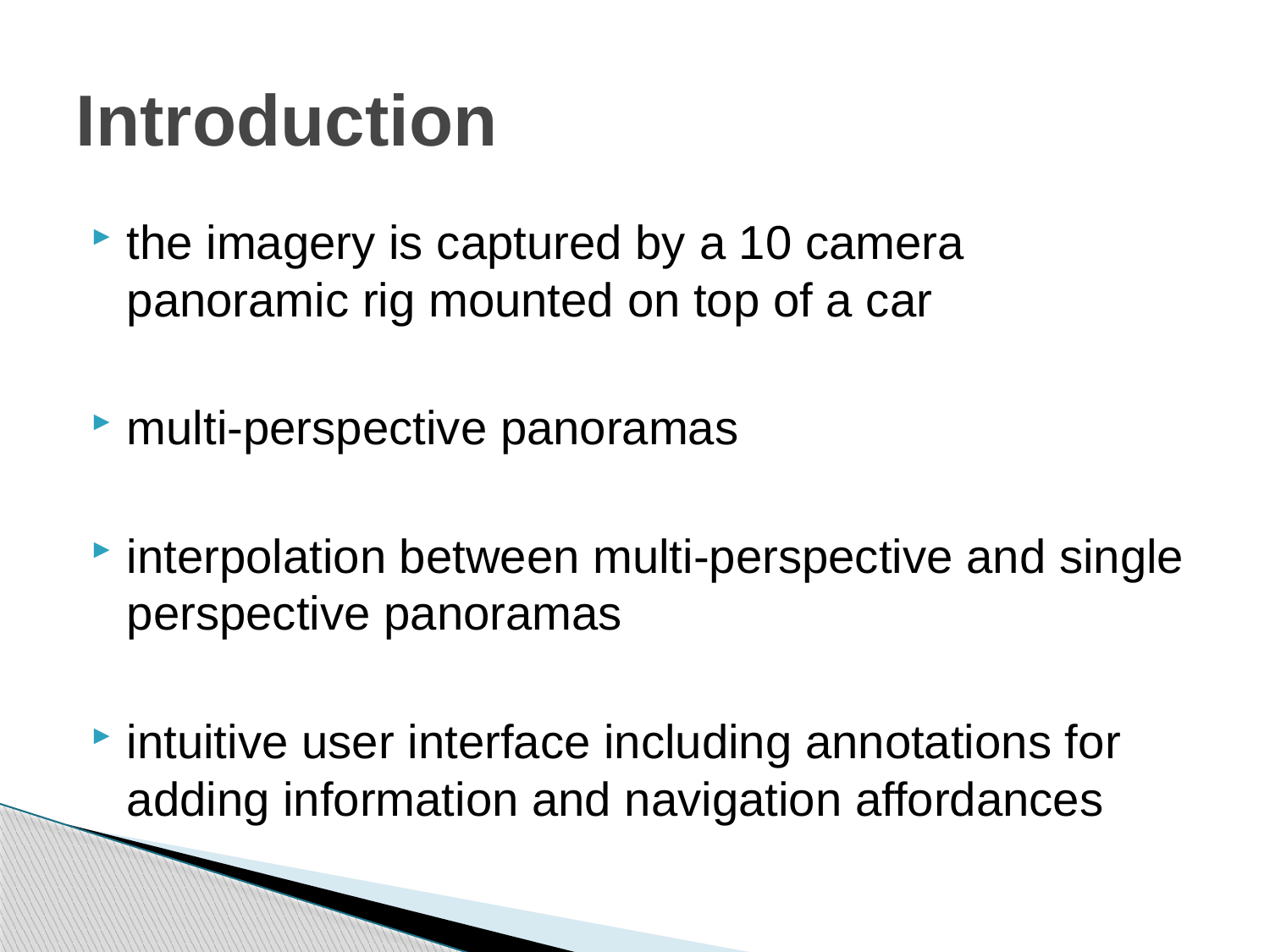

# Introduction
the imagery is captured by a 10 camera panoramic rig mounted on top of a car

multi-perspective panoramas

interpolation between multi-perspective and single perspective panoramas

intuitive user interface including annotations for adding information and navigation affordances